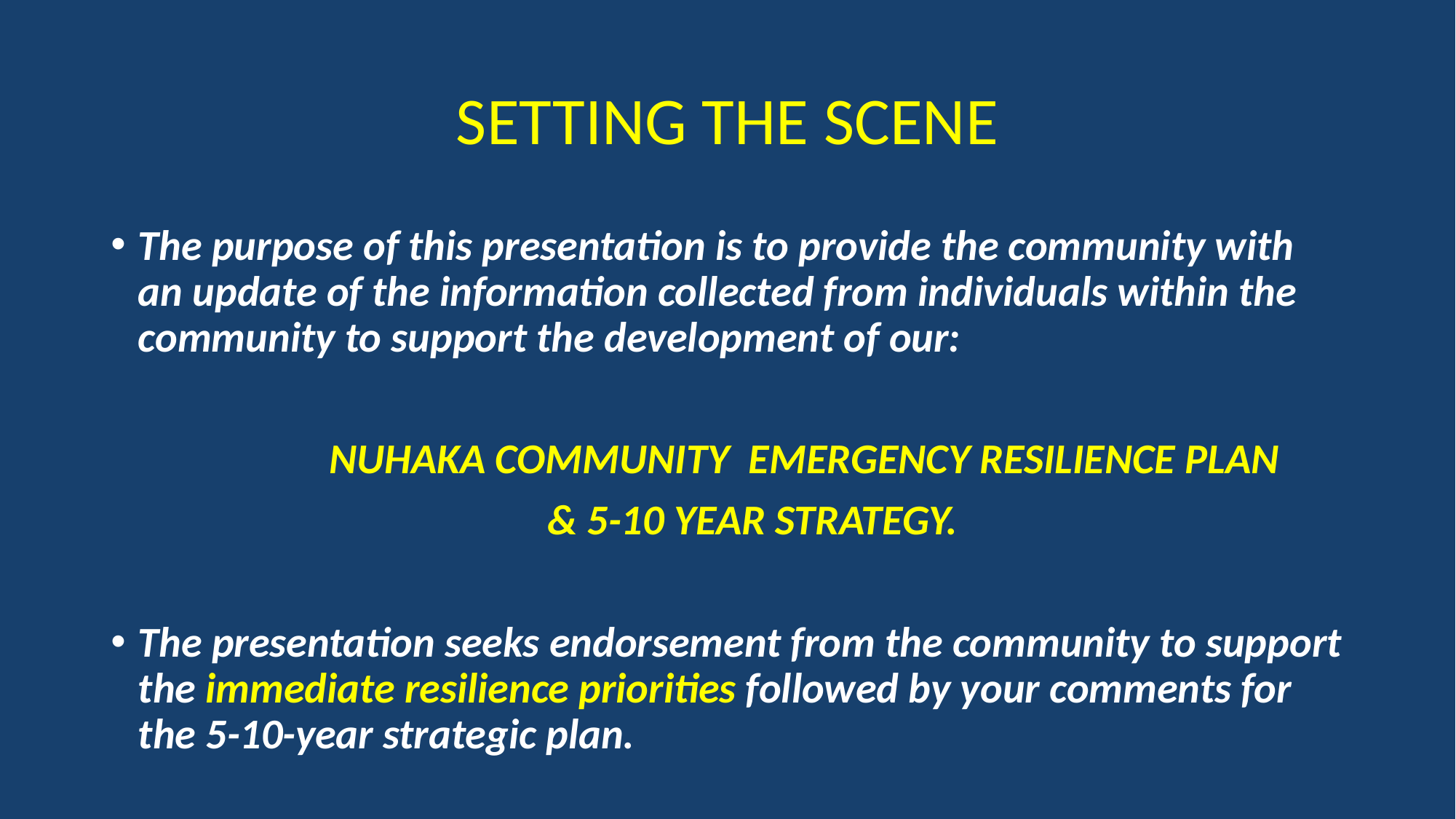

# SETTING THE SCENE
The purpose of this presentation is to provide the community with an update of the information collected from individuals within the community to support the development of our:

		NUHAKA COMMUNITY  EMERGENCY RESILIENCE PLAN
				& 5-10 YEAR STRATEGY.

The presentation seeks endorsement from the community to support the immediate resilience priorities followed by your comments for the 5-10-year strategic plan.